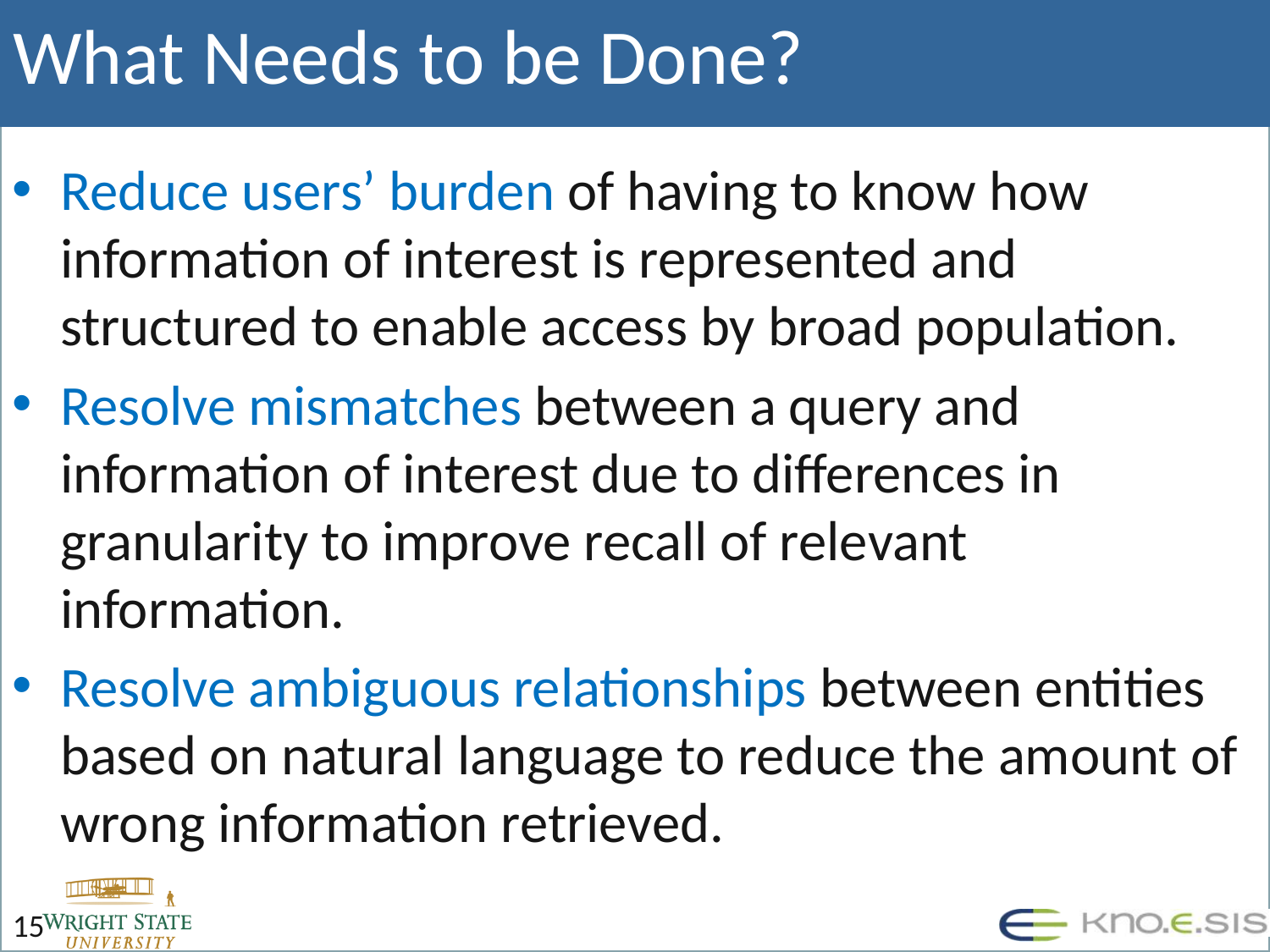

# What Needs to be Done?
Reduce users’ burden of having to know how information of interest is represented and structured to enable access by broad population.
Resolve mismatches between a query and information of interest due to differences in granularity to improve recall of relevant information.
Resolve ambiguous relationships between entities based on natural language to reduce the amount of wrong information retrieved.
15